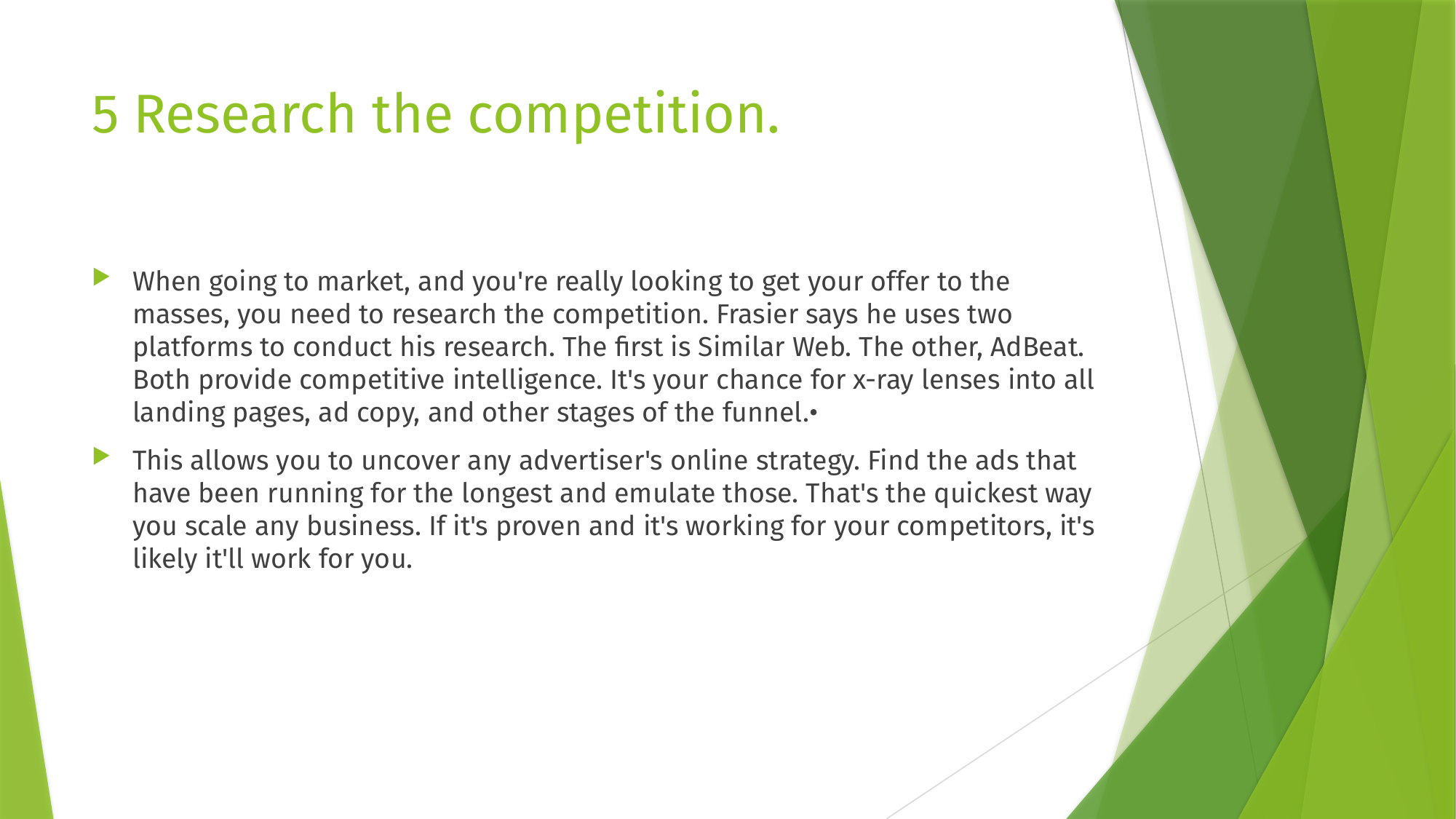

# 5 Research the competition.
When going to market, and you're really looking to get your offer to the masses, you need to research the competition. Frasier says he uses two platforms to conduct his research. The first is Similar Web. The other, AdBeat. Both provide competitive intelligence. It's your chance for x-ray lenses into all landing pages, ad copy, and other stages of the funnel.•
This allows you to uncover any advertiser's online strategy. Find the ads that have been running for the longest and emulate those. That's the quickest way you scale any business. If it's proven and it's working for your competitors, it's likely it'll work for you.